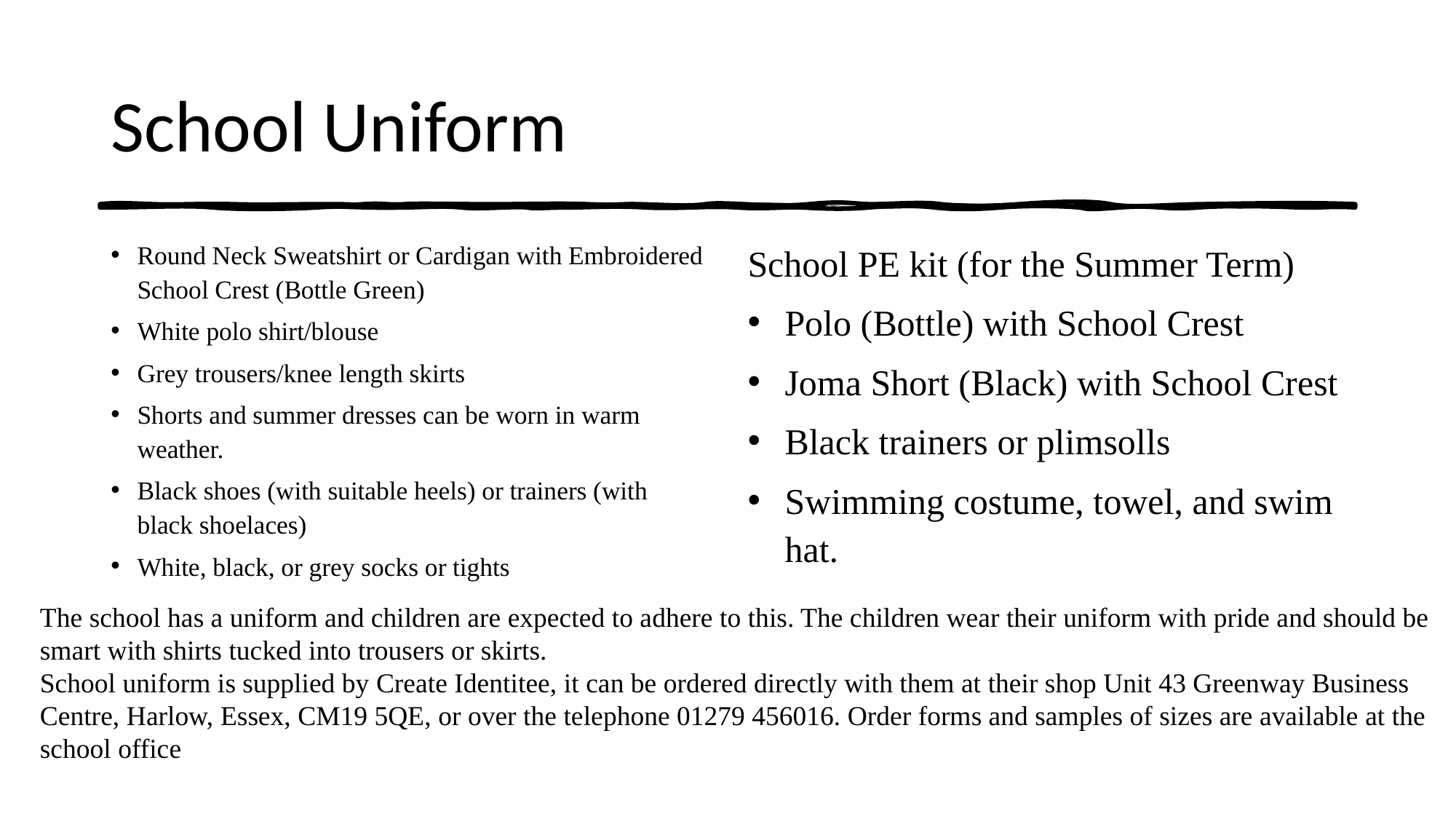

# School Uniform
School PE kit (for the Summer Term)
Polo (Bottle) with School Crest
Joma Short (Black) with School Crest
Black trainers or plimsolls
Swimming costume, towel, and swim hat.

Round Neck Sweatshirt or Cardigan with Embroidered School Crest (Bottle Green)
White polo shirt/blouse
Grey trousers/knee length skirts
Shorts and summer dresses can be worn in warm weather.
Black shoes (with suitable heels) or trainers (with black shoelaces)
White, black, or grey socks or tights

The school has a uniform and children are expected to adhere to this. The children wear their uniform with pride and should be smart with shirts tucked into trousers or skirts.
School uniform is supplied by Create Identitee, it can be ordered directly with them at their shop Unit 43 Greenway Business Centre, Harlow, Essex, CM19 5QE, or over the telephone 01279 456016. Order forms and samples of sizes are available at the school office